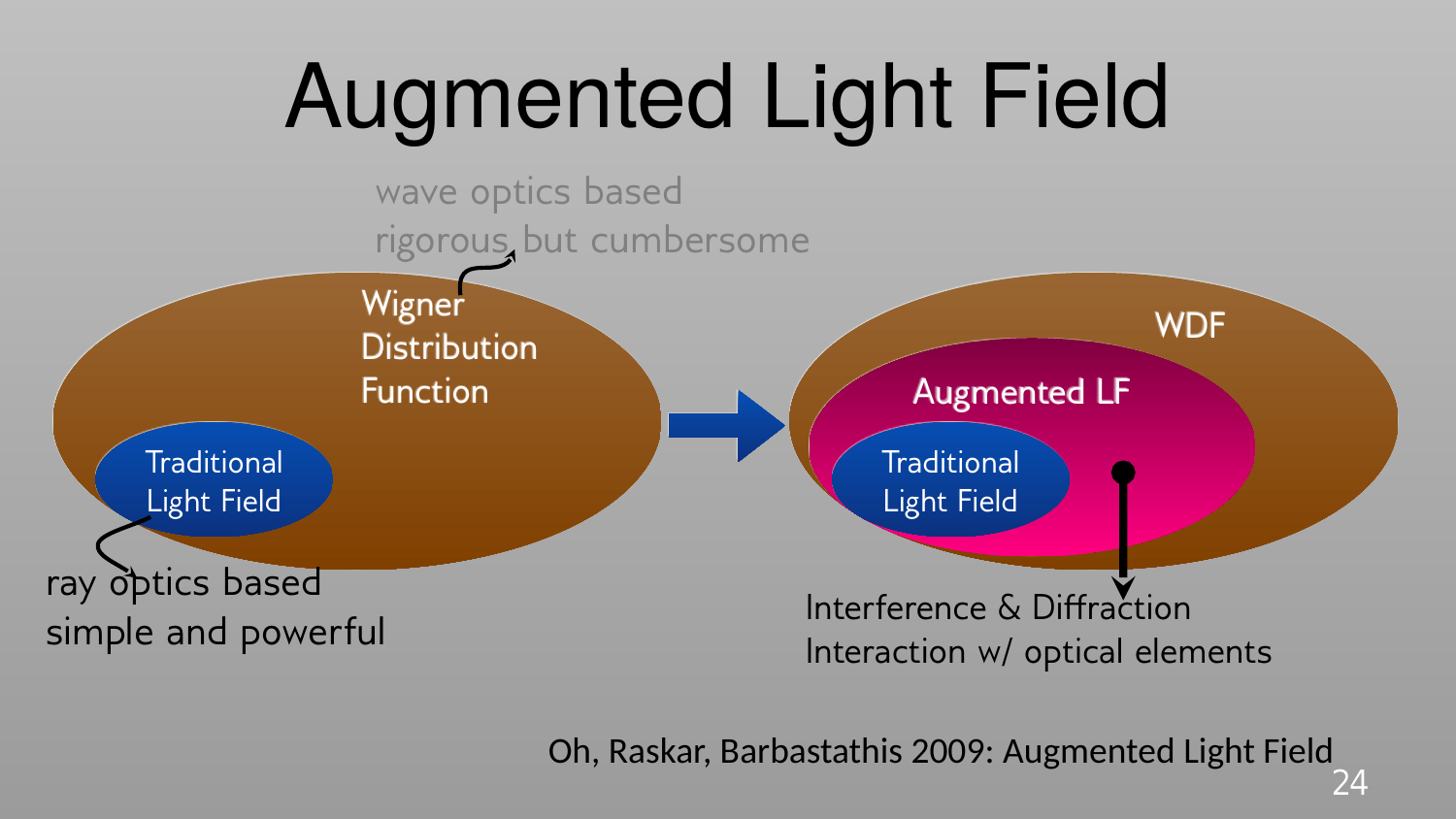

# Augmented Light Field
wave optics based
rigorous but cumbersome

Wigner Distribution Function
WDF

Augmented LF

Traditional Light Field
Traditional Light Field

ray optics based
simple and powerful
Interference & Diffraction
Interaction w/ optical elements
Oh, Raskar, Barbastathis 2009: Augmented Light Field
24